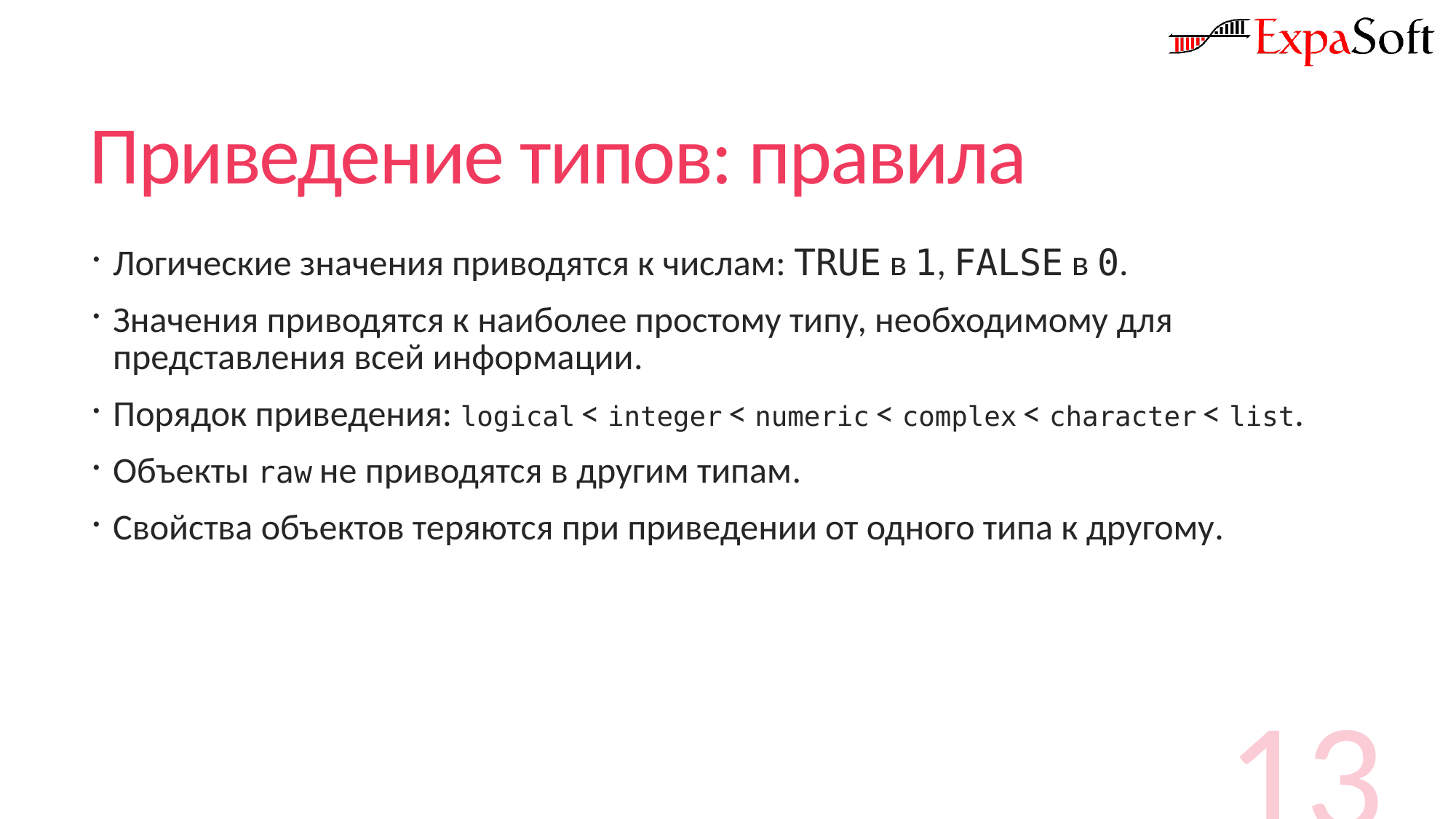

# Приведение типов: правила
Логические значения приводятся к числам: TRUE в 1, FALSE в 0.
Значения приводятся к наиболее простому типу, необходимому для представления всей информации.
Порядок приведения: logical < integer < numeric < complex < character < list.
Объекты raw не приводятся в другим типам.
Свойства объектов теряются при приведении от одного типа к другому.
13